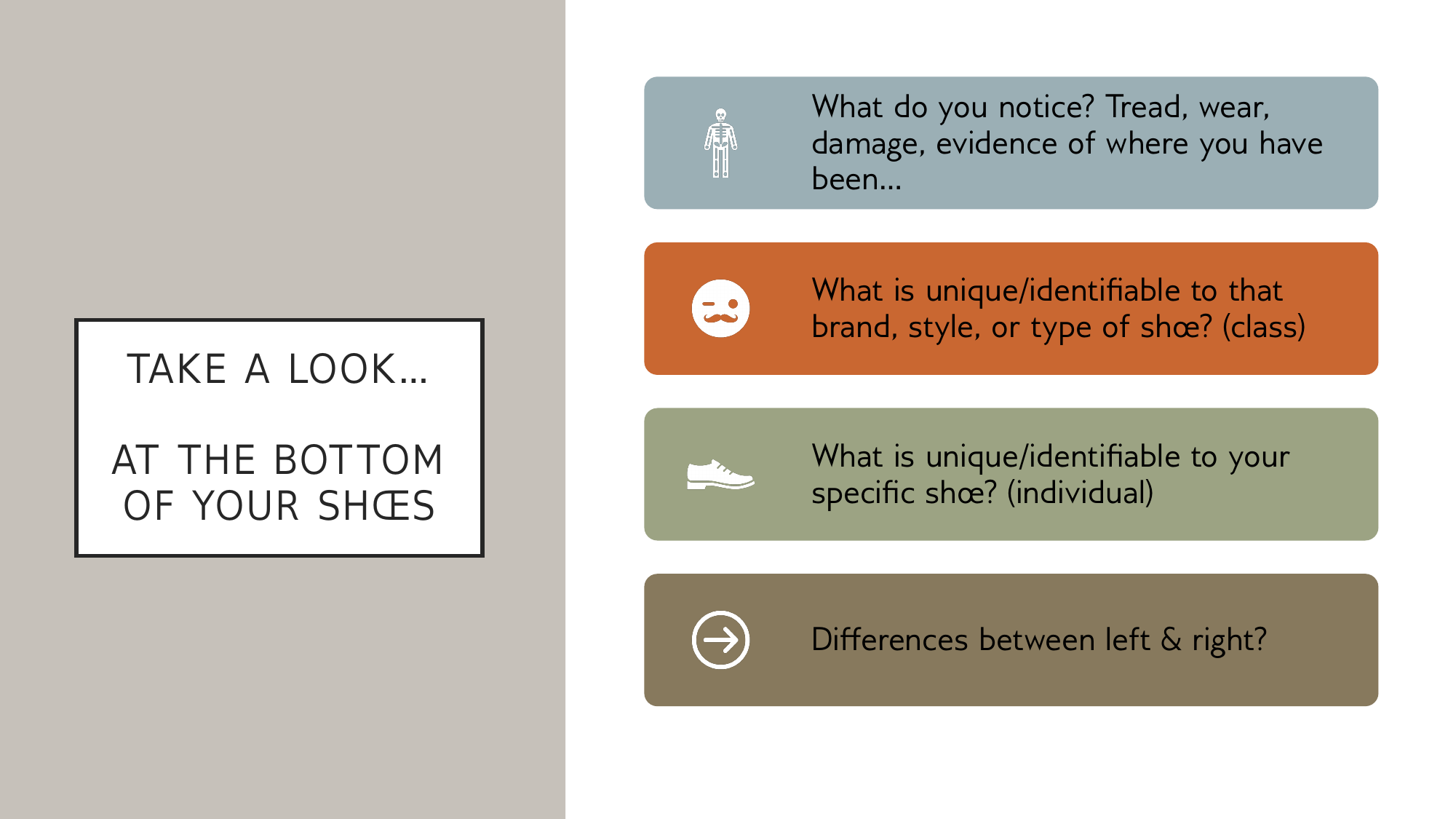

What do you notice? Tread, wear, damage, evidence of where you have been…
What is unique/identifiable to that brand, style, or type of shoe? (class)
What is unique/identifiable to your specific shoe? (individual)
Differences between left & right?
# Take a look… at the bottom of your shoes